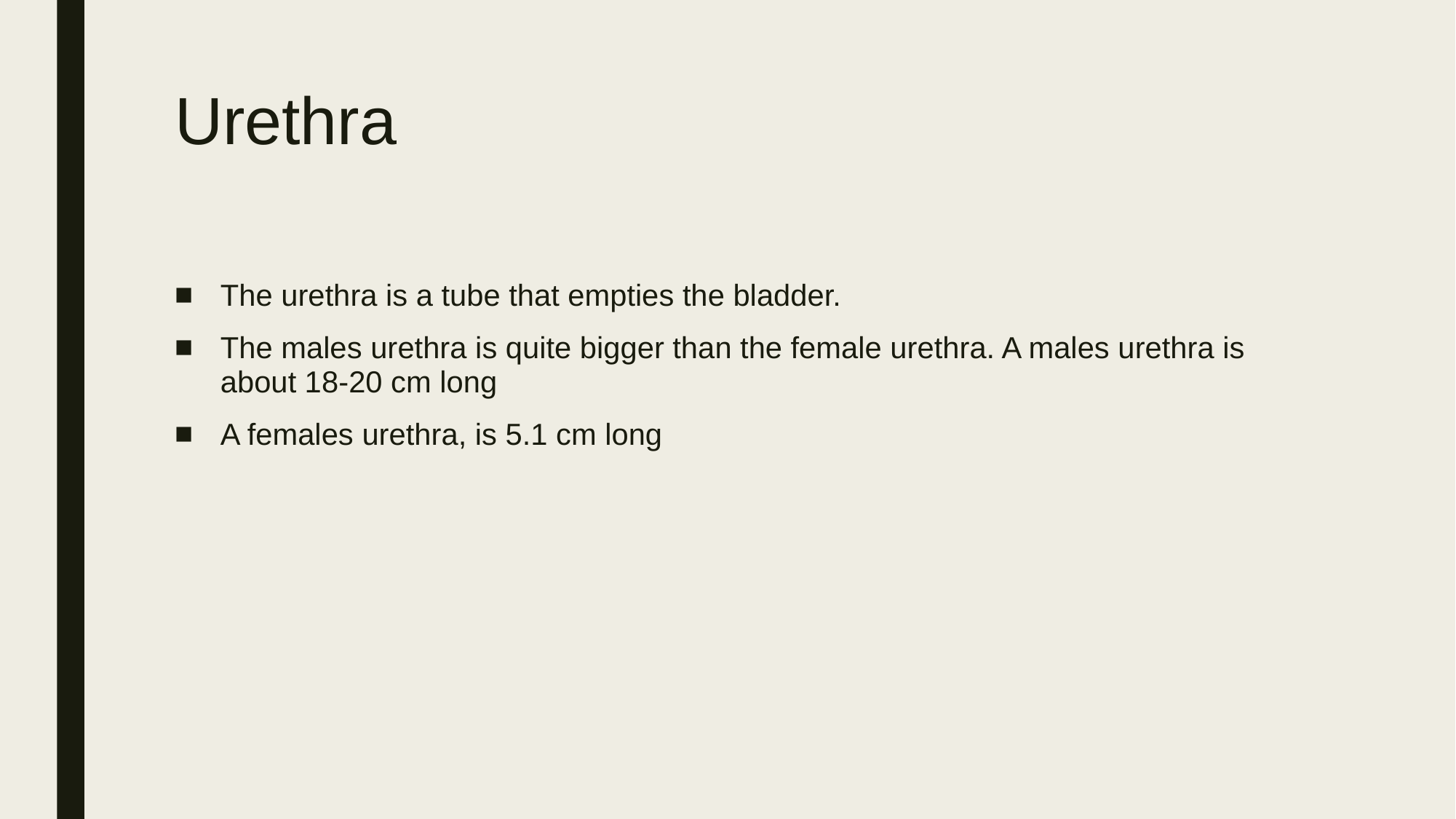

# Urethra
The urethra is a tube that empties the bladder.
The males urethra is quite bigger than the female urethra. A males urethra is about 18-20 cm long
A females urethra, is 5.1 cm long